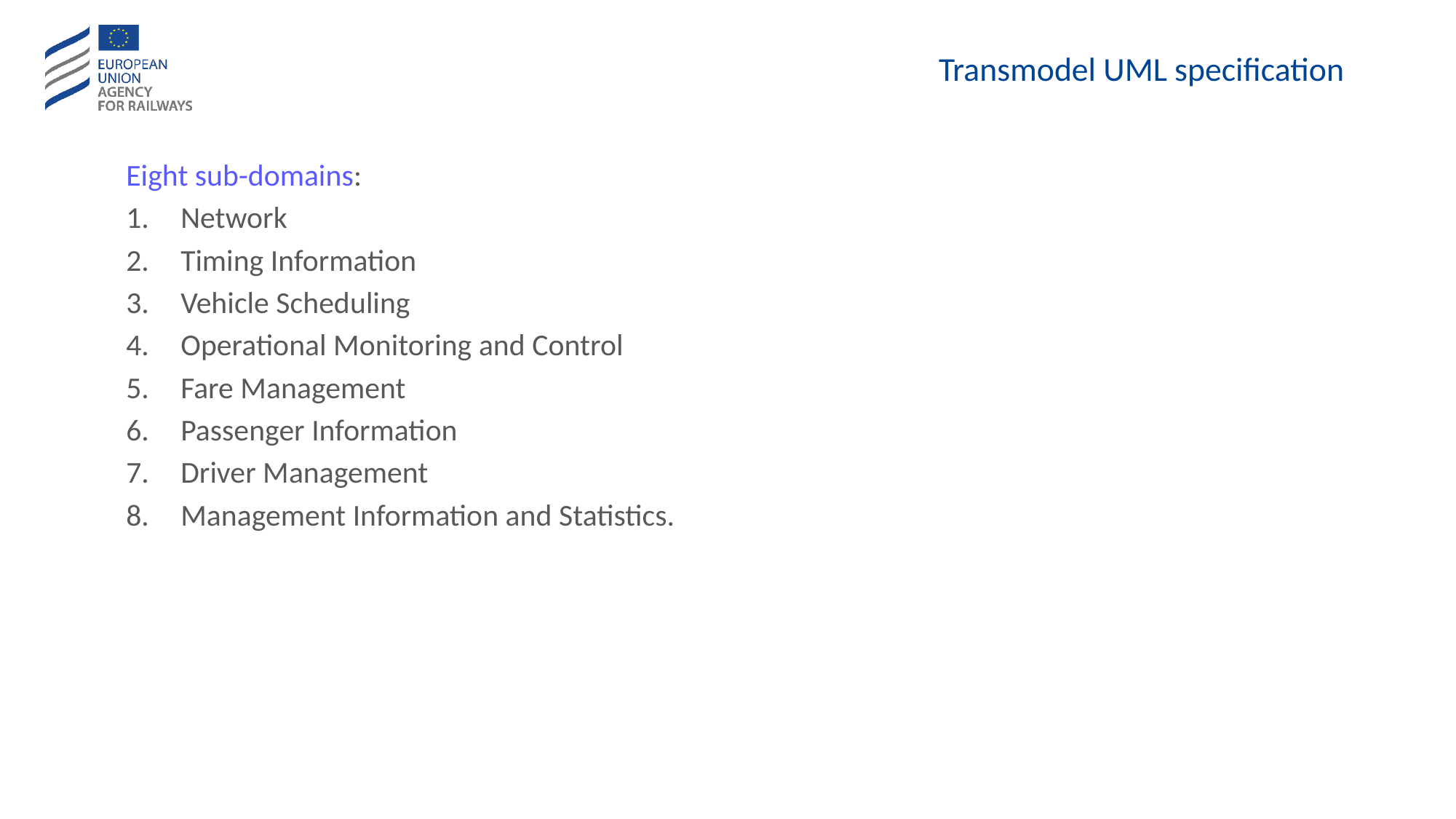

# Transmodel UML specification
Eight sub-domains:
Network
Timing Information
Vehicle Scheduling
Operational Monitoring and Control
Fare Management
Passenger Information
Driver Management
Management Information and Statistics.